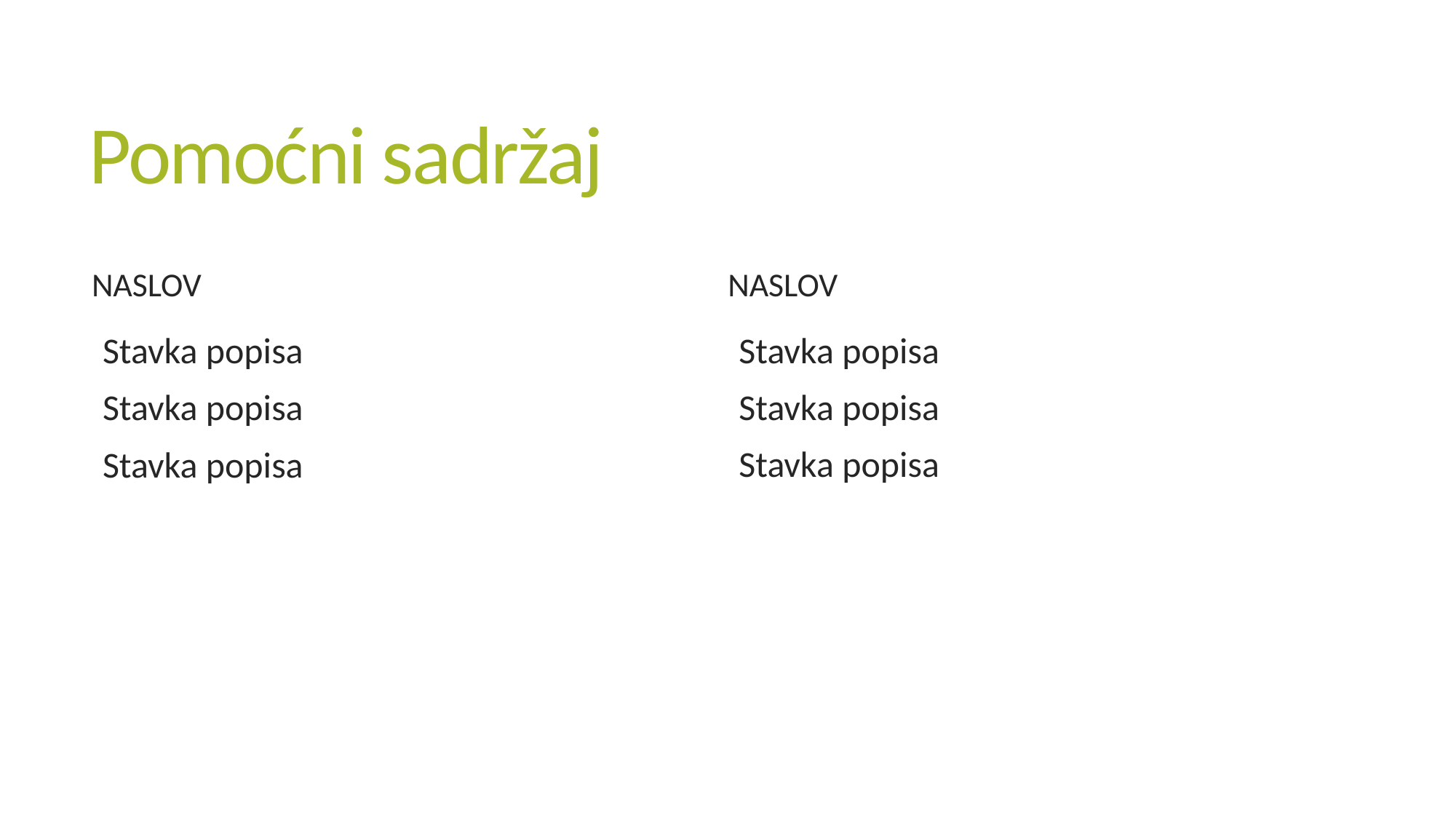

# Pomoćni sadržaj
Naslov
Naslov
Stavka popisa
Stavka popisa
Stavka popisa

Stavka popisa
Stavka popisa
Stavka popisa